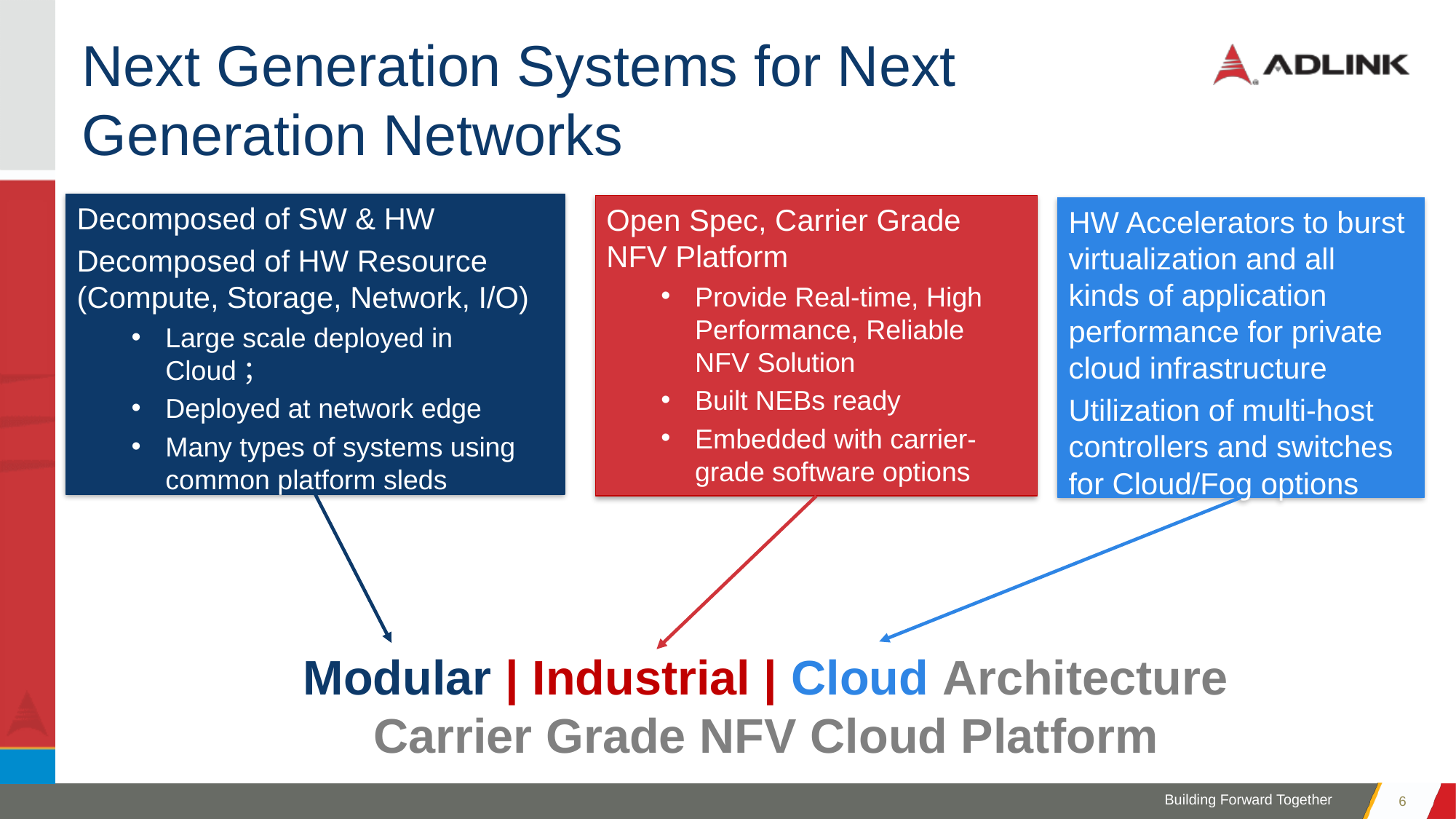

# Next Generation Systems for Next Generation Networks
Decomposed of SW & HW
Decomposed of HW Resource (Compute, Storage, Network, I/O)
Large scale deployed in Cloud；
Deployed at network edge
Many types of systems using common platform sleds
Open Spec, Carrier Grade NFV Platform
Provide Real-time, High Performance, Reliable NFV Solution
Built NEBs ready
Embedded with carrier-grade software options
HW Accelerators to burst virtualization and all kinds of application performance for private cloud infrastructure
Utilization of multi-host controllers and switches for Cloud/Fog options
Modular | Industrial | Cloud Architecture
Carrier Grade NFV Cloud Platform